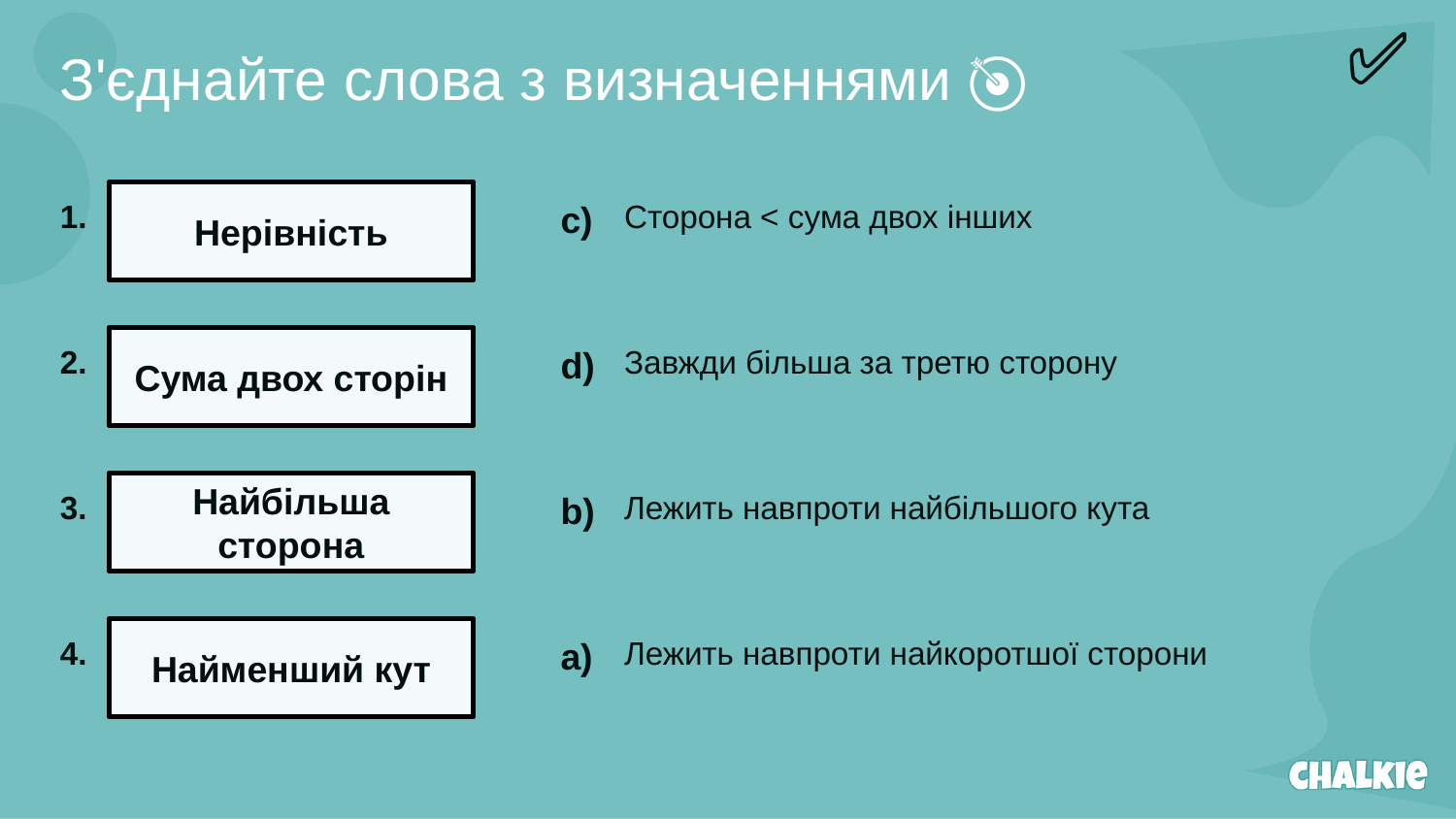

З'єднайте слова з визначеннями 🎯​
✅​
1.
Нерівність
c)
Сторона < сума двох інших
2.
Сума двох сторін
d)
Завжди більша за третю сторону
3.
Найбільша сторона
b)
Лежить навпроти найбільшого кута
4.
Найменший кут
a)
Лежить навпроти найкоротшої сторони